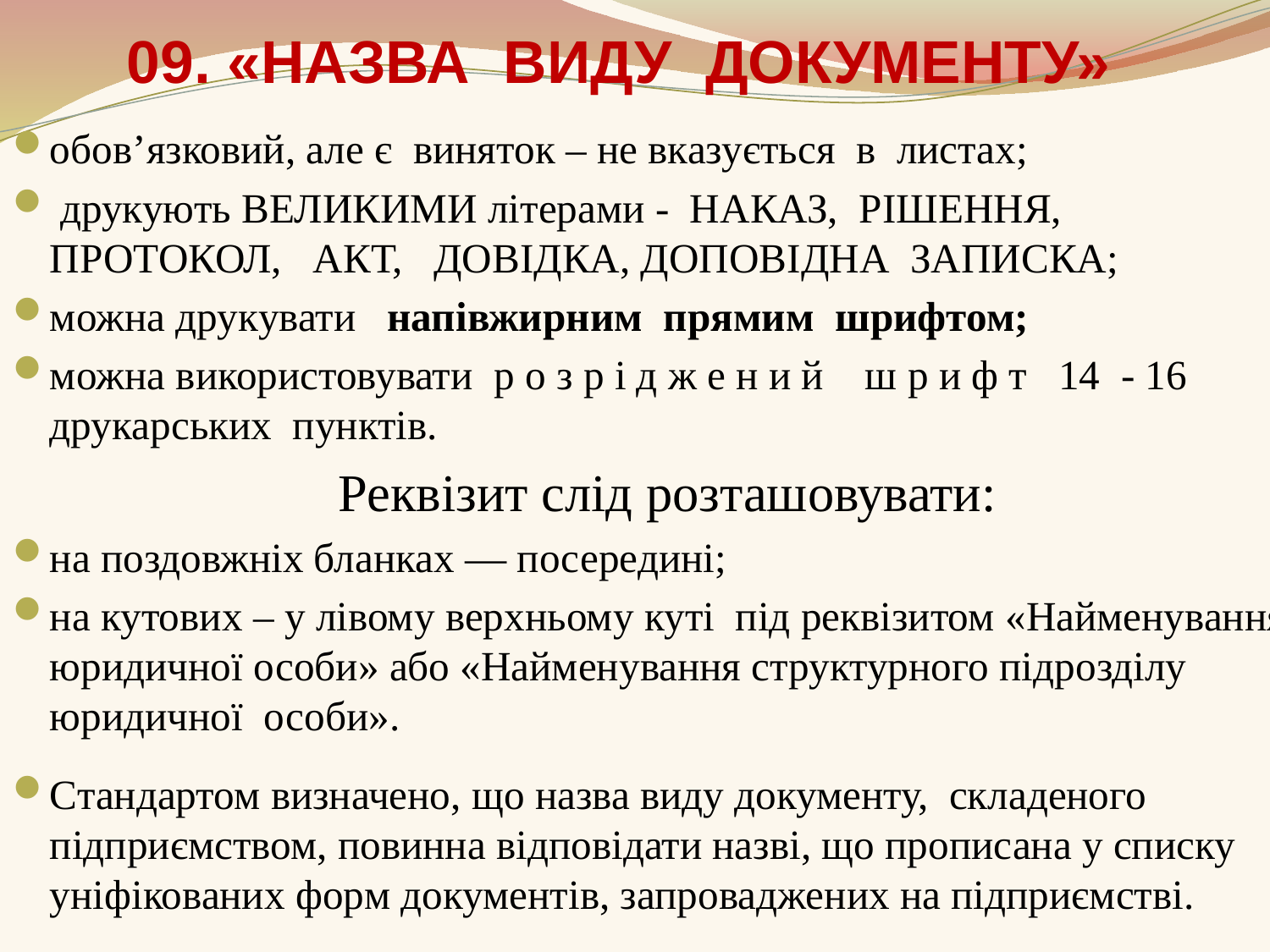

# 09. «НАЗВА  ВИДУ  ДОКУМЕНТУ»
обов’язковий, але є  виняток – не вказується  в  листах;
 друкують ВЕЛИКИМИ літерами -  НАКАЗ,  РІШЕННЯ,  ПРОТОКОЛ,   АКТ,   ДОВІДКА, ДОПОВІДНА  ЗАПИСКА;
можна друкувати   напівжирним  прямим  шрифтом;
можна використовувати  р о з р і д ж е н и й    ш р и ф т   14  - 16 друкарських  пунктів.
 Реквізит слід розташовувати:
на поздовжніх бланках — посередині;
на кутових – у лівому верхньому куті  під реквізитом «Найменування  юридичної особи» або «Найменування структурного підрозділу  юридичної  особи».

Стандартом визначено, що назва виду документу,  складеного підприємством, повинна відповідати назві, що прописана у списку уніфікованих форм документів, запроваджених на підприємстві.